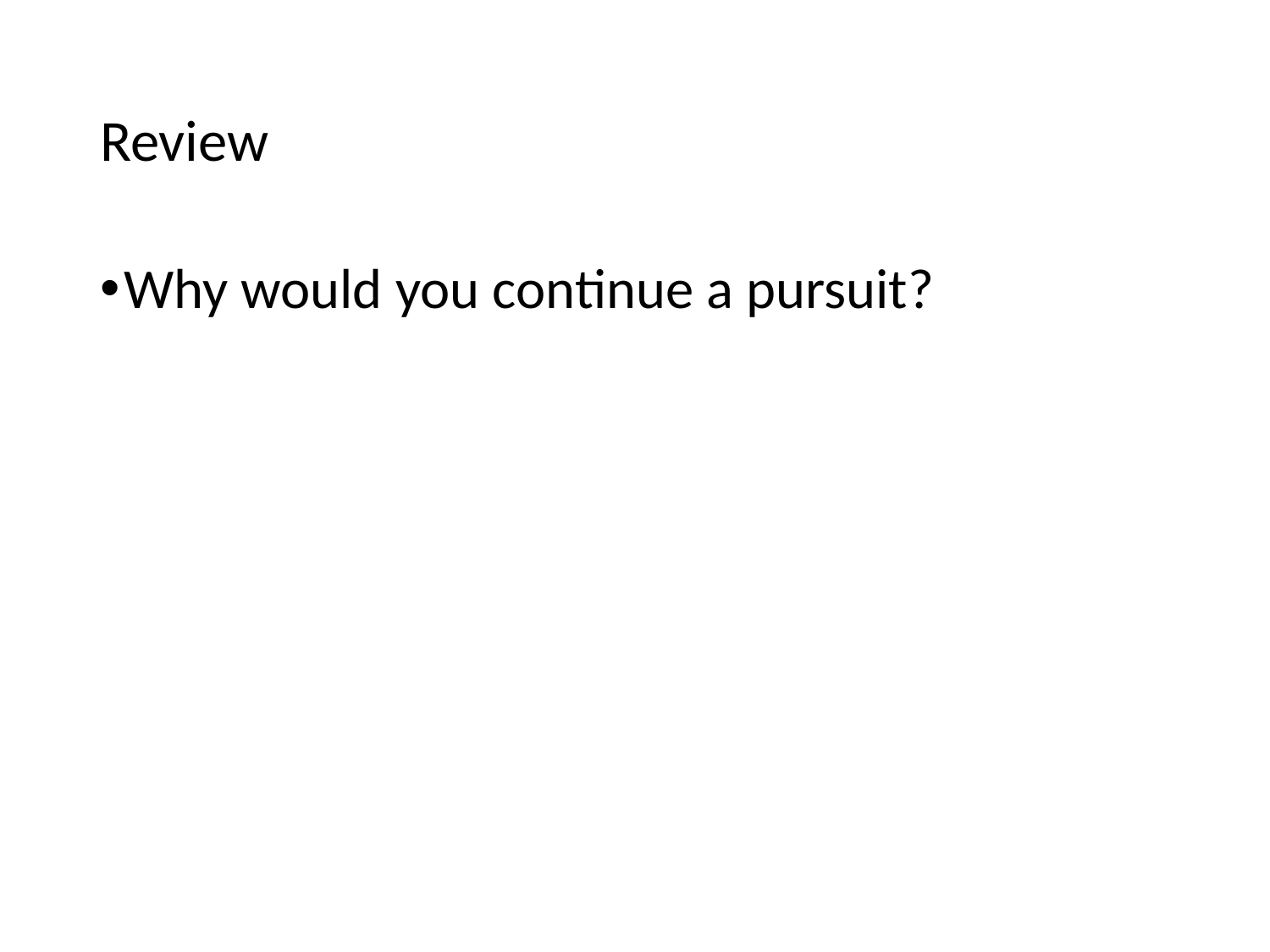

# Review
Why would you continue a pursuit?